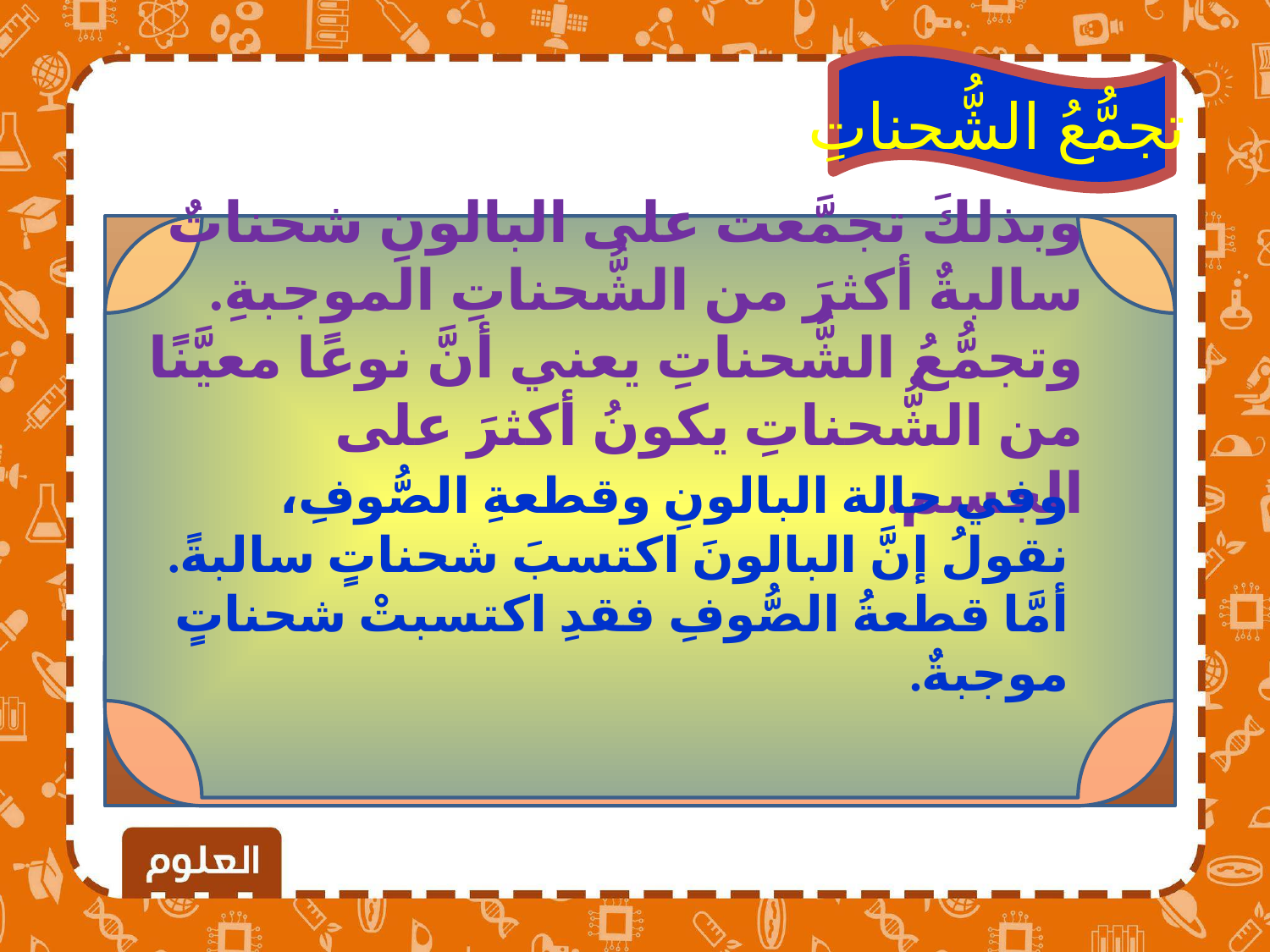

تجمُّعُ الشُّحناتِ

وبذلكَ تجمَّعت على البالونِ شحناتٌ سالبةٌ أكثرَ من الشُّحناتِ الموجبةِ. وتجمُّعُ الشُّحناتِ يعني أنَّ نوعًا معيَّنًا من الشُّحناتِ يكونُ أكثرَ على الجسم.
وفي حالة البالونِ وقطعةِ الصُّوفِ، نقولُ إنَّ البالونَ اكتسبَ شحناتٍ سالبةً. أمَّا قطعةُ الصُّوفِ فقدِ اكتسبتْ شحناتٍ موجبةٌ.